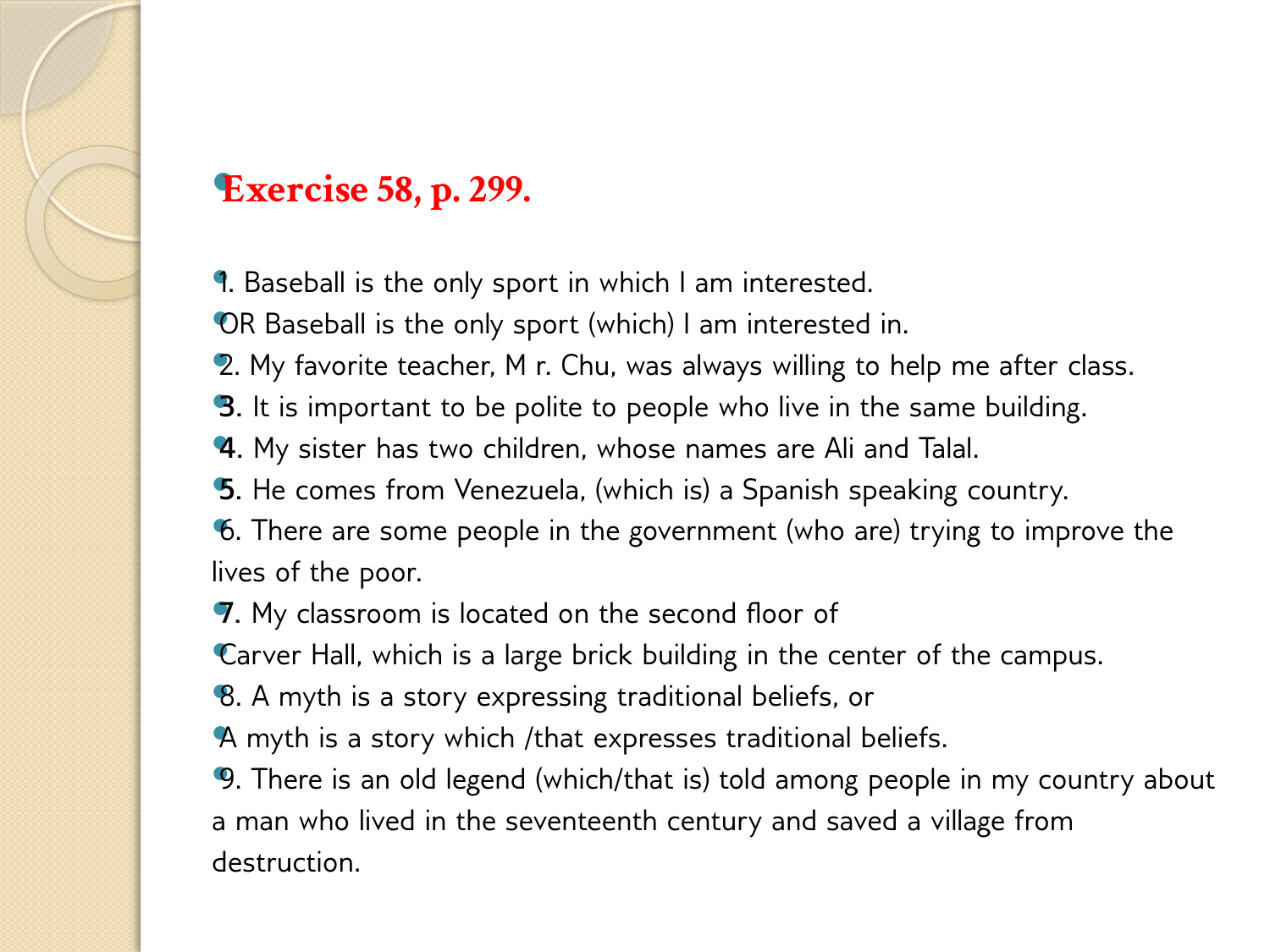

Exercise 58, p. 299.

1. Baseball is the only sport in which I am interested.
OR Baseball is the only sport (which) I am interested in.
2. My favorite teacher, M r. Chu, was always willing to help me after class.
3. It is important to be polite to people who live in the same building.
4. My sister has two children, whose names are Ali and Talal.
5. He comes from Venezuela, (which is) a Spanish speaking country.
6. There are some people in the government (who are) trying to improve the lives of the poor.
7. My classroom is located on the second floor of
Carver Hall, which is a large brick building in the center of the campus.
8. A myth is a story expressing traditional beliefs, or
A myth is a story which /that expresses traditional beliefs.
9. There is an old legend (which/that is) told among people in my country about a man who lived in the seventeenth century and saved a village from destruction.